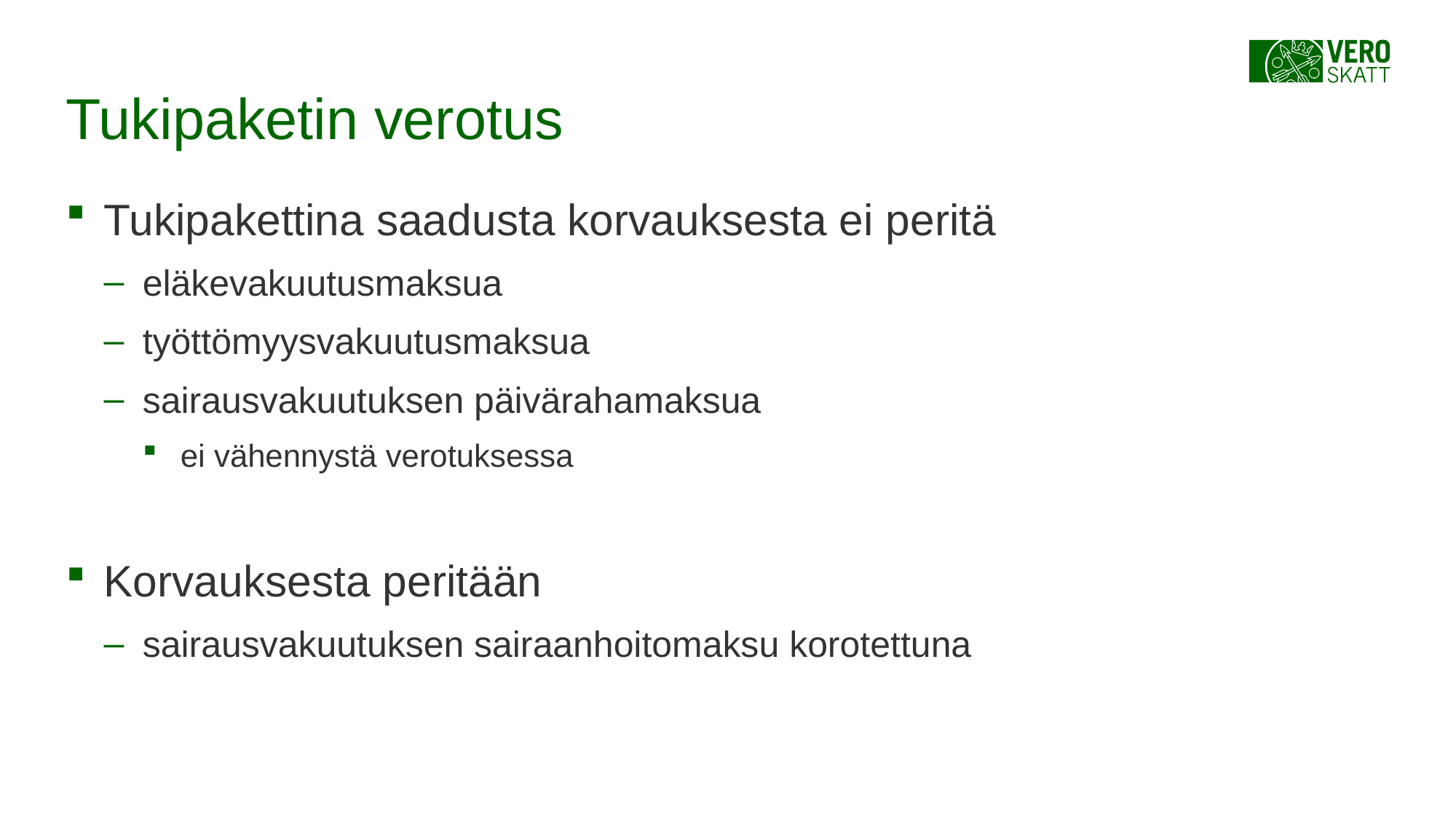

# Tukipaketin verotus
Tukipakettina saadusta korvauksesta ei peritä
eläkevakuutusmaksua
työttömyysvakuutusmaksua
sairausvakuutuksen päivärahamaksua
ei vähennystä verotuksessa

Korvauksesta peritään
sairausvakuutuksen sairaanhoitomaksu korotettuna